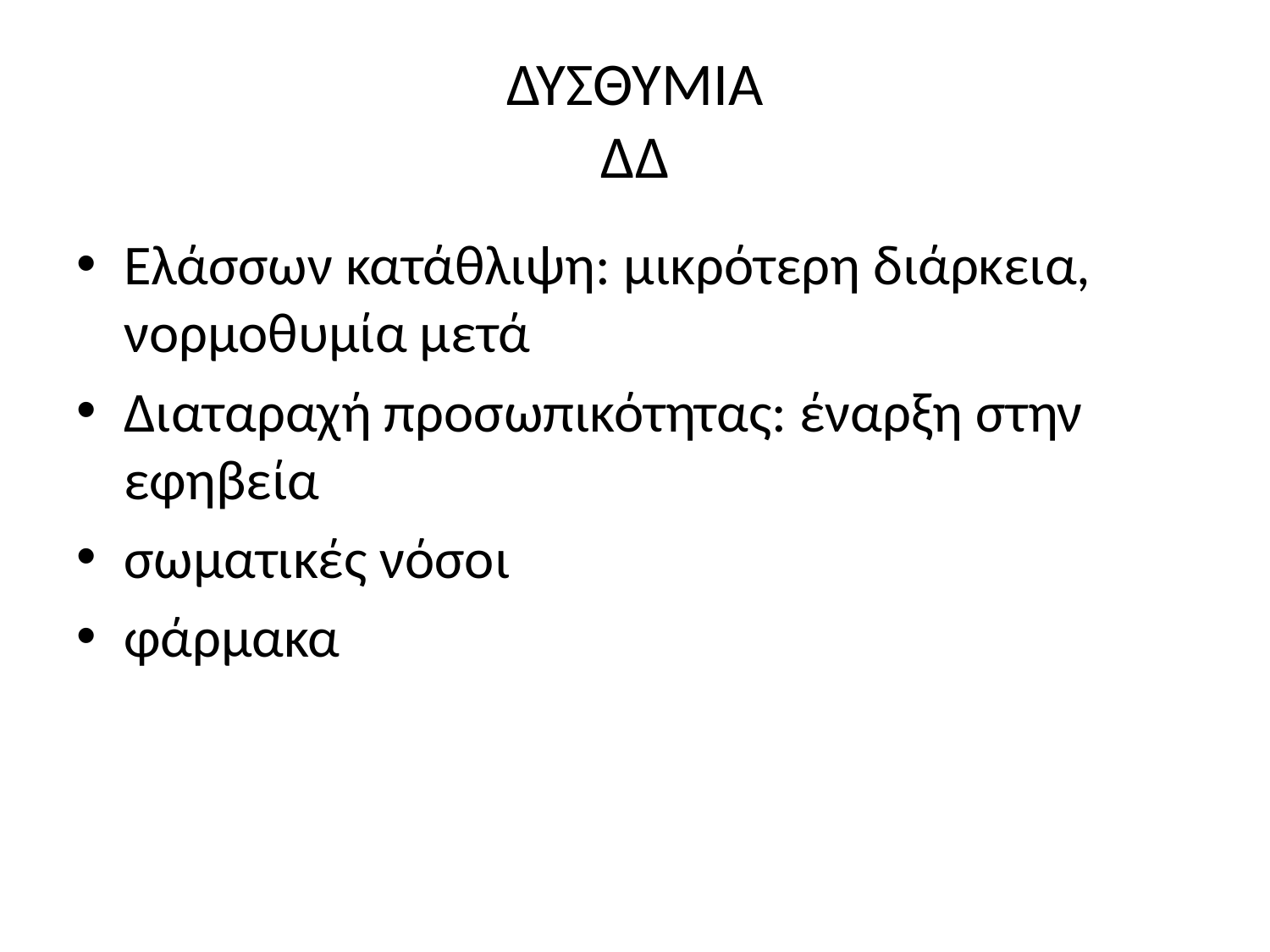

# ΔΥΣΘΥΜΙΑ ΔΔ
Ελάσσων κατάθλιψη: μικρότερη διάρκεια, νορμοθυμία μετά
Διαταραχή προσωπικότητας: έναρξη στην εφηβεία
σωματικές νόσοι
φάρμακα